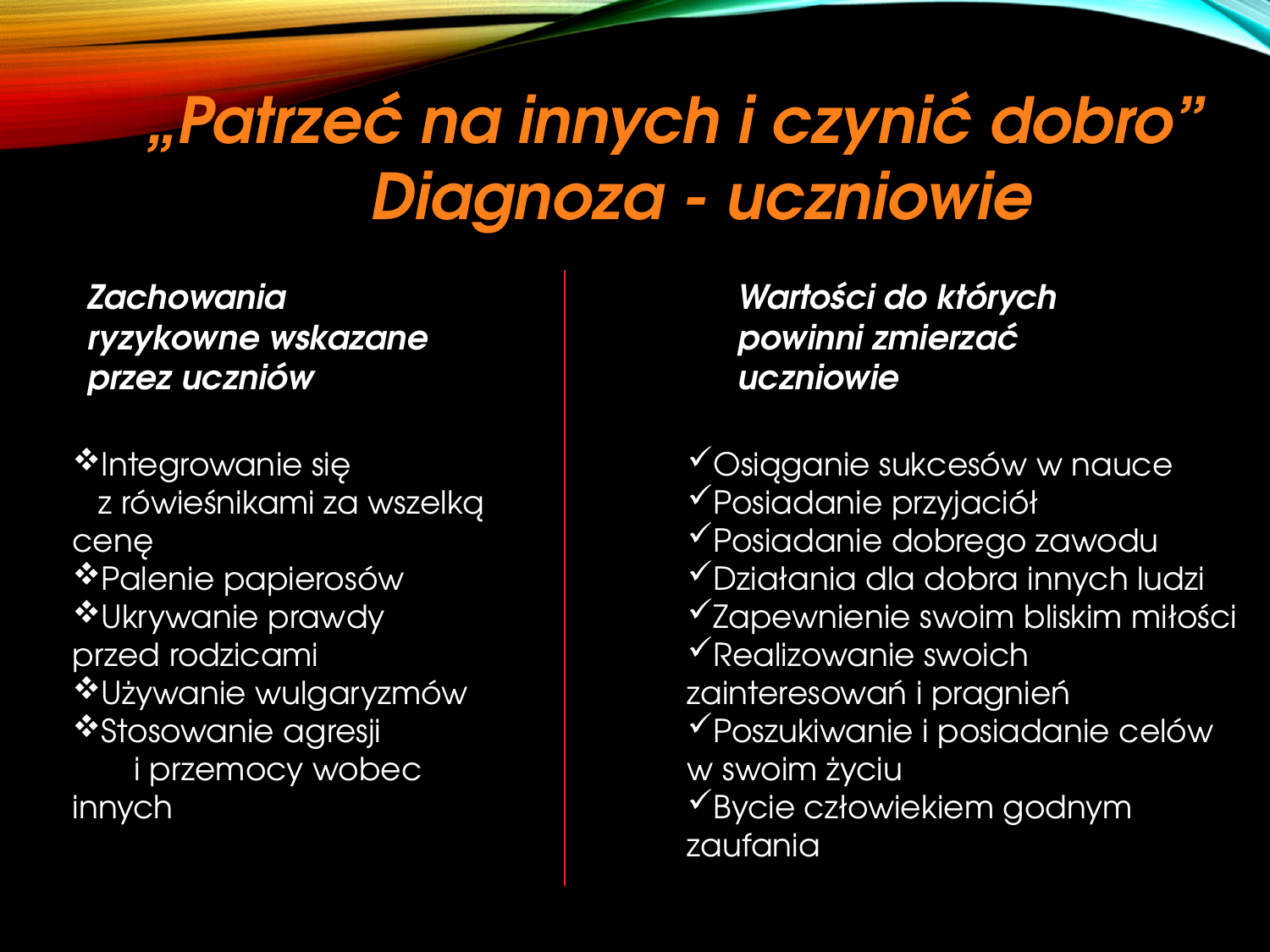

„Patrzeć na innych i czynić dobro”
Diagnoza - uczniowie
Zachowania ryzykowne wskazane przez uczniów
Wartości do których powinni zmierzać uczniowie
Integrowanie się                    z rówieśnikami za wszelką cenę
Palenie papierosów
Ukrywanie prawdy           przed rodzicami
Używanie wulgaryzmów
Stosowanie agresji                     i przemocy wobec innych

Osiąganie sukcesów w nauce
Posiadanie przyjaciół
Posiadanie dobrego zawodu
Działania dla dobra innych ludzi
Zapewnienie swoim bliskim miłości
Realizowanie swoich zainteresowań i pragnień
Poszukiwanie i posiadanie celów w swoim życiu
Bycie człowiekiem godnym zaufania